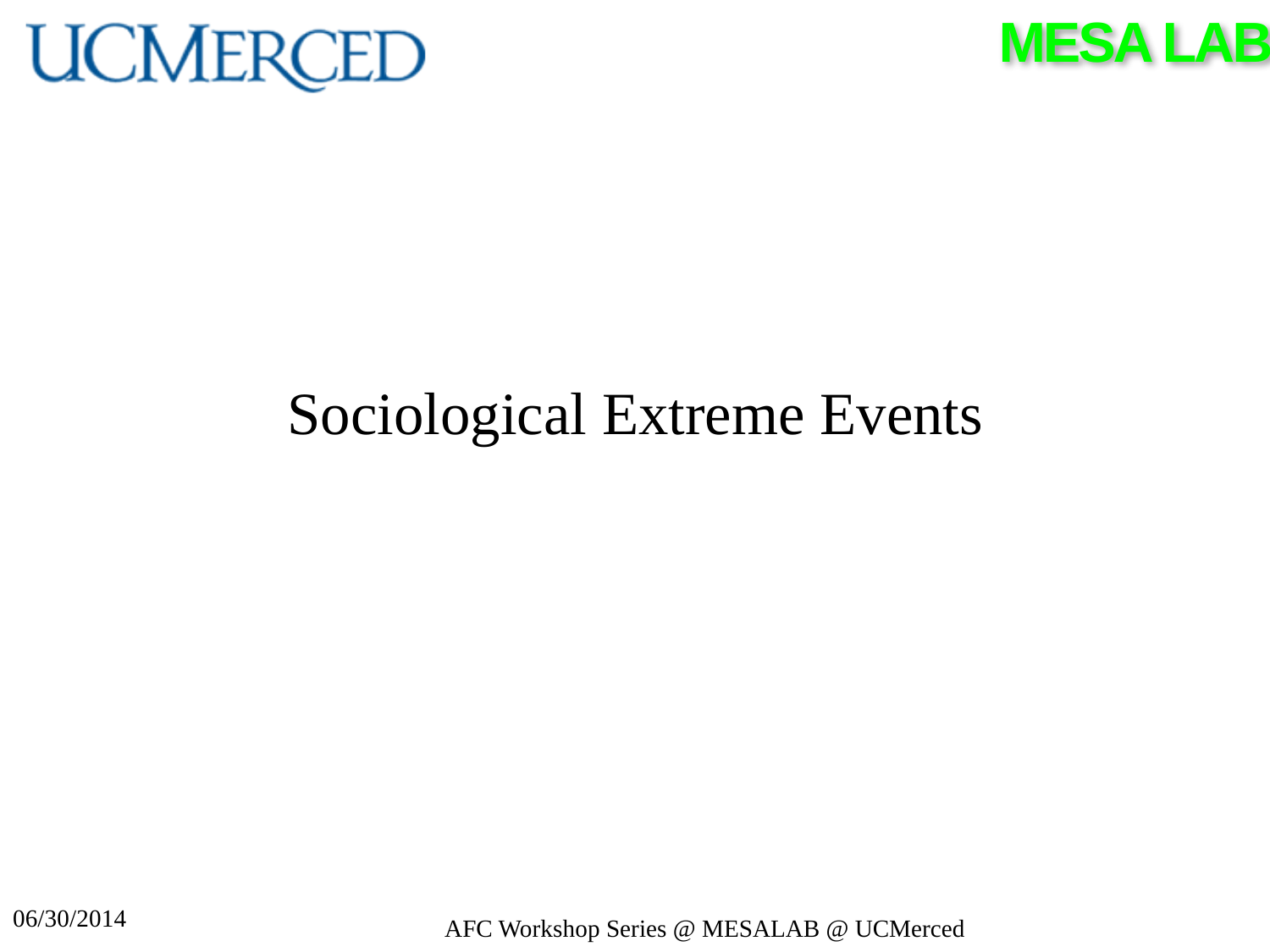

# Sociological Extreme Events
06/30/2014

AFC Workshop Series @ MESALAB @ UCMerced